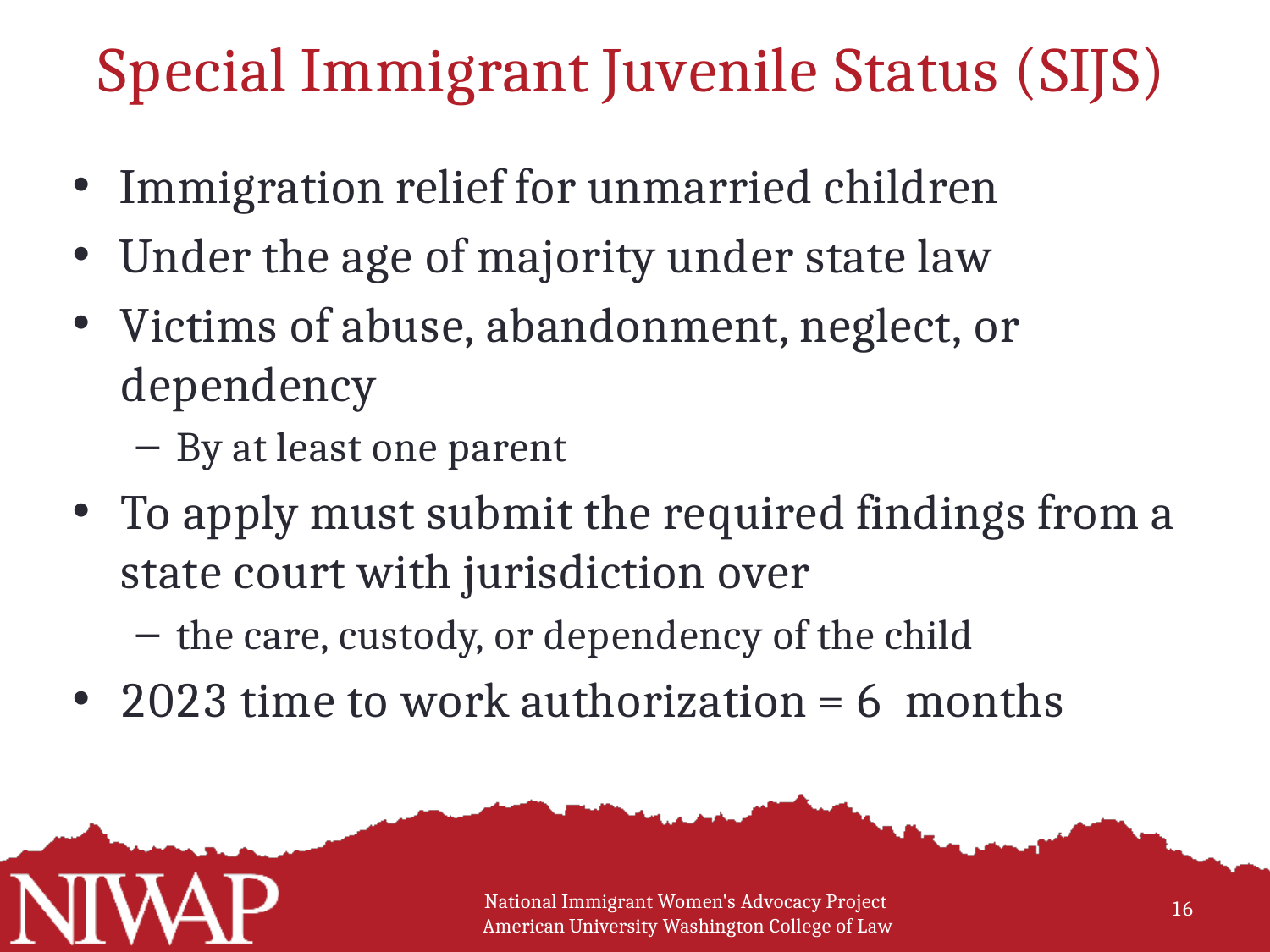

# Special Immigrant Juvenile Status (SIJS)
Immigration relief for unmarried children
Under the age of majority under state law
Victims of abuse, abandonment, neglect, or dependency
By at least one parent
To apply must submit the required findings from a state court with jurisdiction over
the care, custody, or dependency of the child
2023 time to work authorization = 6  months
16
National Immigrant Women's Advocacy Project
American University Washington College of Law